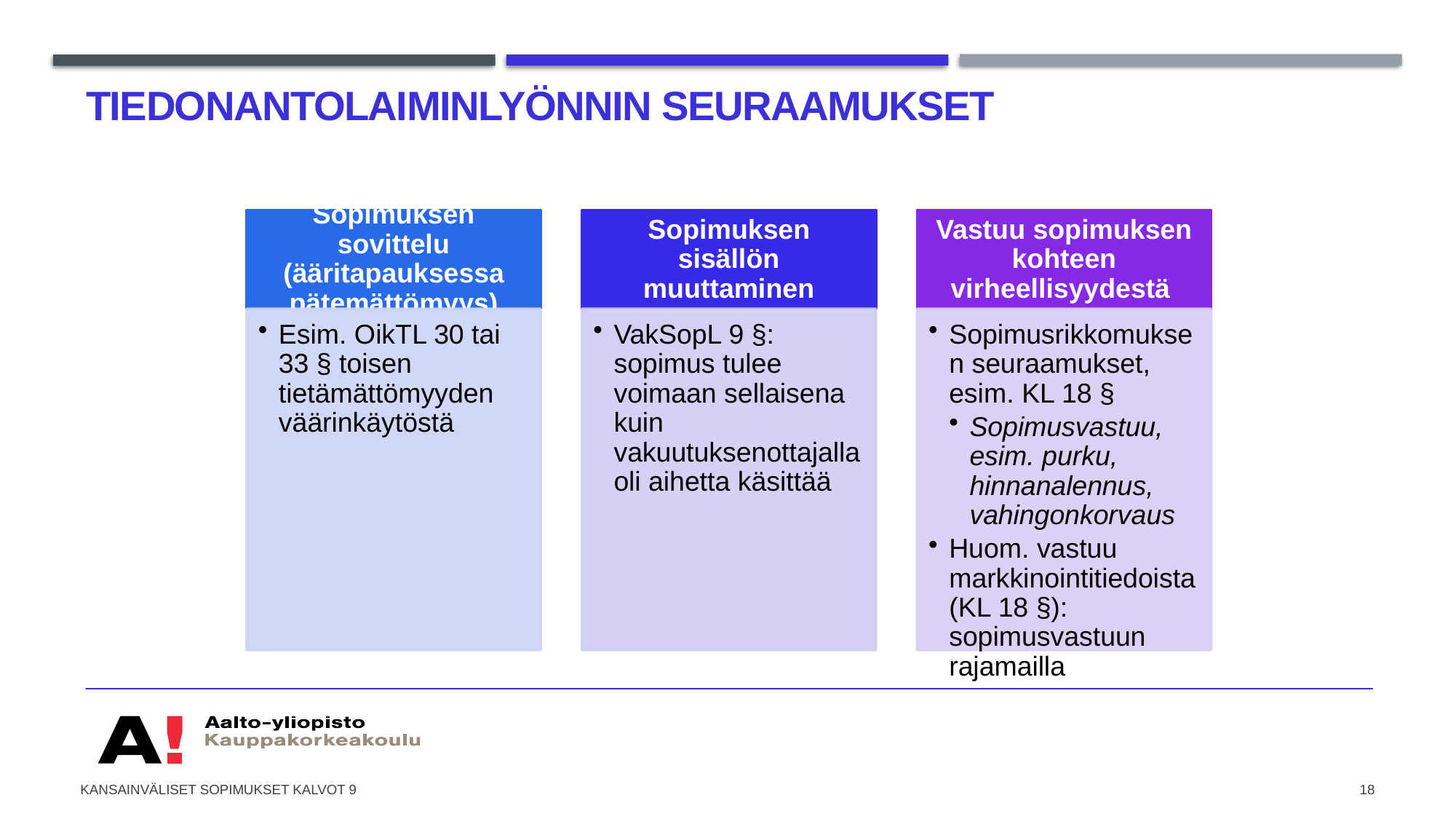

# Tiedonantolaiminlyönnin seuraamukset
Sopimuksen sovittelu (ääritapauksessa pätemättömyys)
Esim. OikTL 30 tai 33 § toisen tietämättömyyden väärinkäytöstä
Sopimuksen sisällön muuttaminen
VakSopL 9 §: sopimus tulee voimaan sellaisena kuin vakuutuksenottajalla oli aihetta käsittää
Vastuu sopimuksen kohteen virheellisyydestä
Sopimusrikkomuksen seuraamukset, esim. KL 18 §
Sopimusvastuu, esim. purku, hinnanalennus, vahingonkorvaus
Huom. vastuu markkinointitiedoista (KL 18 §): sopimusvastuun rajamailla
Kansainväliset sopimukset kalvot 9
18